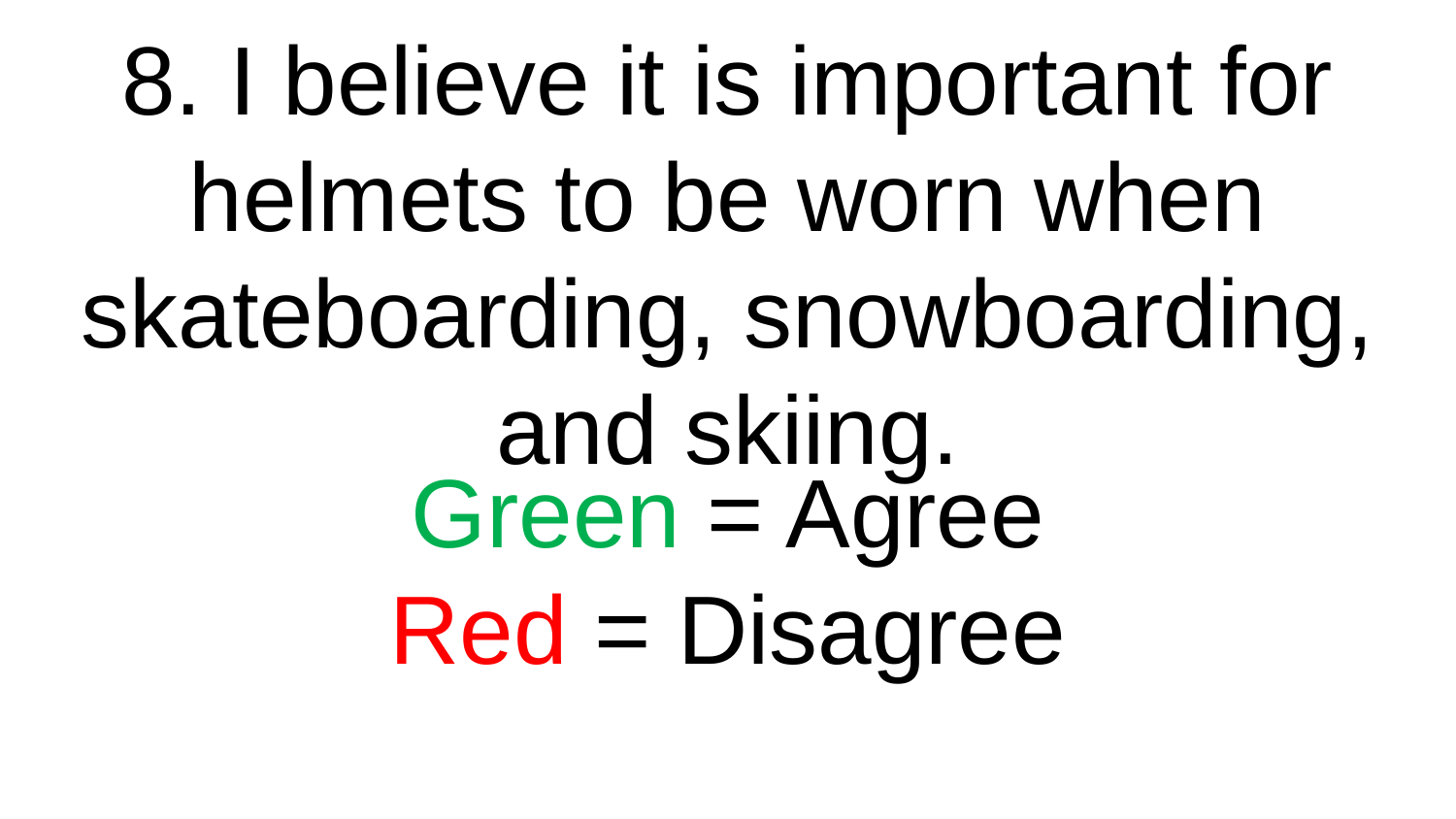

# 8. I believe it is important for helmets to be worn when skateboarding, snowboarding, and skiing.
Green = Agree
Red = Disagree